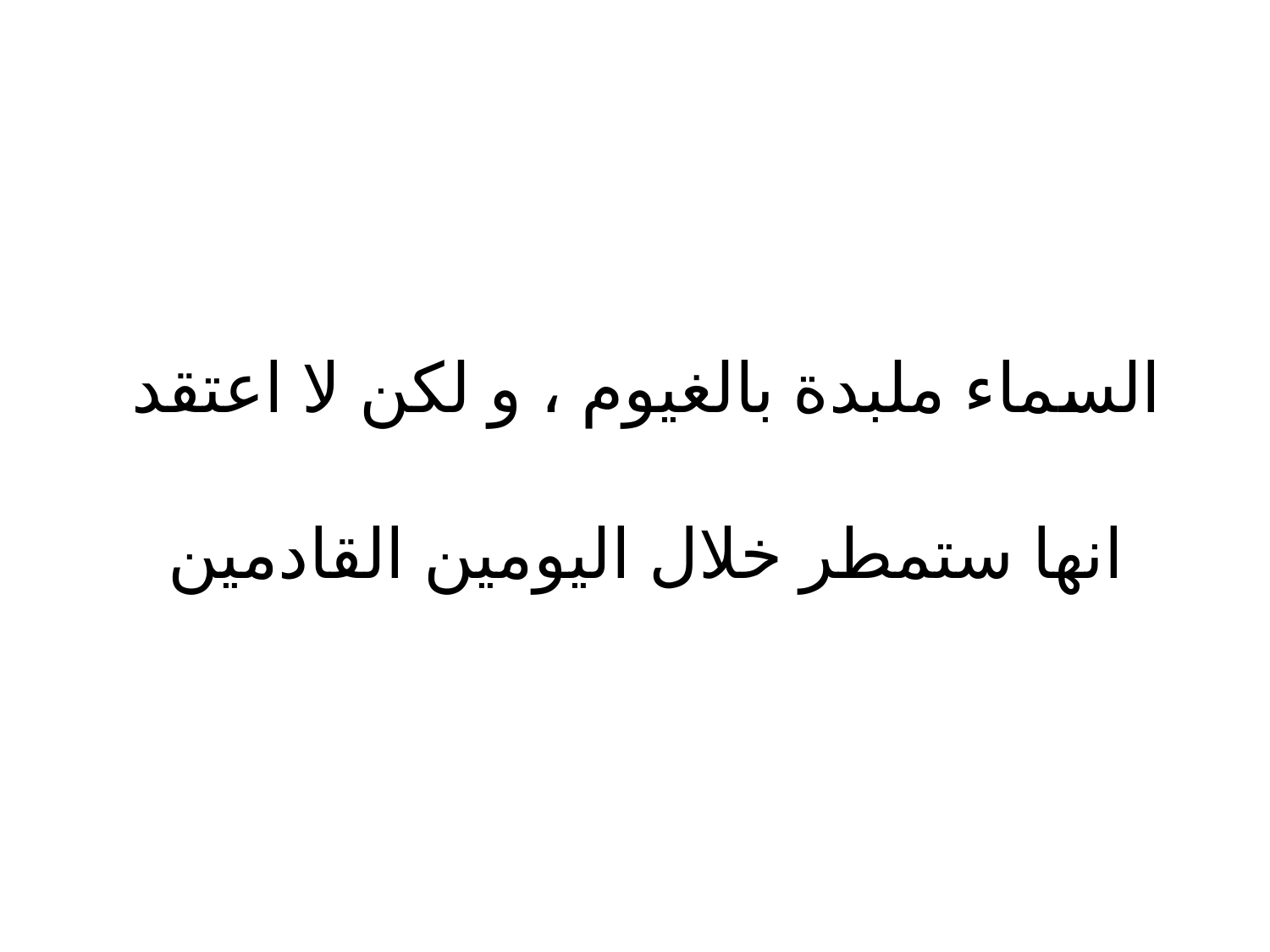

# السماء ملبدة بالغيوم ، و لكن لا اعتقد انها ستمطر خلال اليومين القادمين